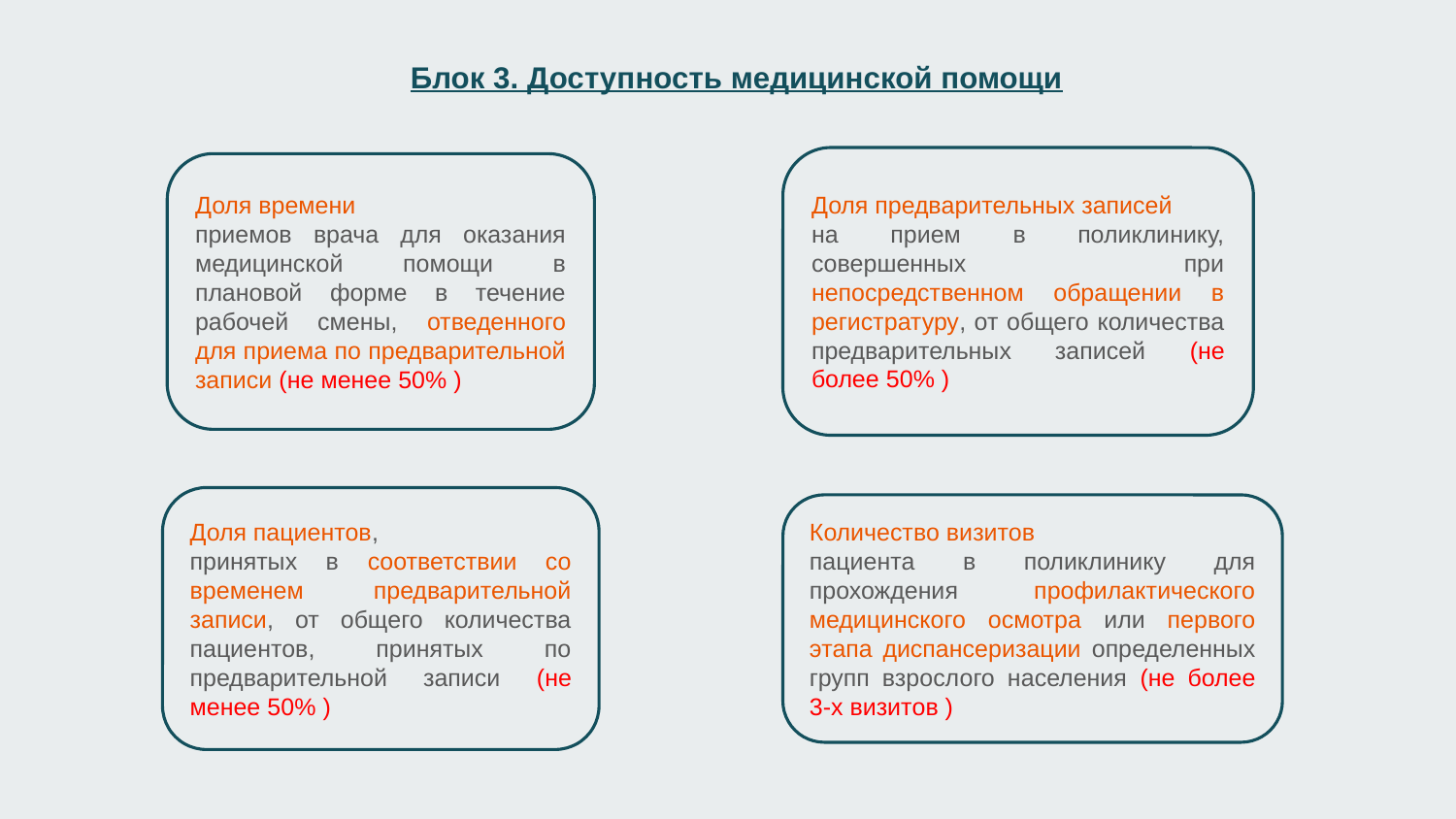

Блок 3. Доступность медицинской помощи
Доля предварительных записей
на прием в поликлинику, совершенных при непосредственном обращении в регистратуру, от общего количества предварительных записей (не более 50% )
Доля времени
приемов врача для оказания медицинской помощи в плановой форме в течение рабочей смены, отведенного для приема по предварительной записи (не менее 50% )
Доля пациентов,
принятых в соответствии со временем предварительной записи, от общего количества пациентов, принятых по предварительной записи (не менее 50% )
Количество визитов
пациента в поликлинику для прохождения профилактического медицинского осмотра или первого этапа диспансеризации определенных групп взрослого населения (не более 3-х визитов )